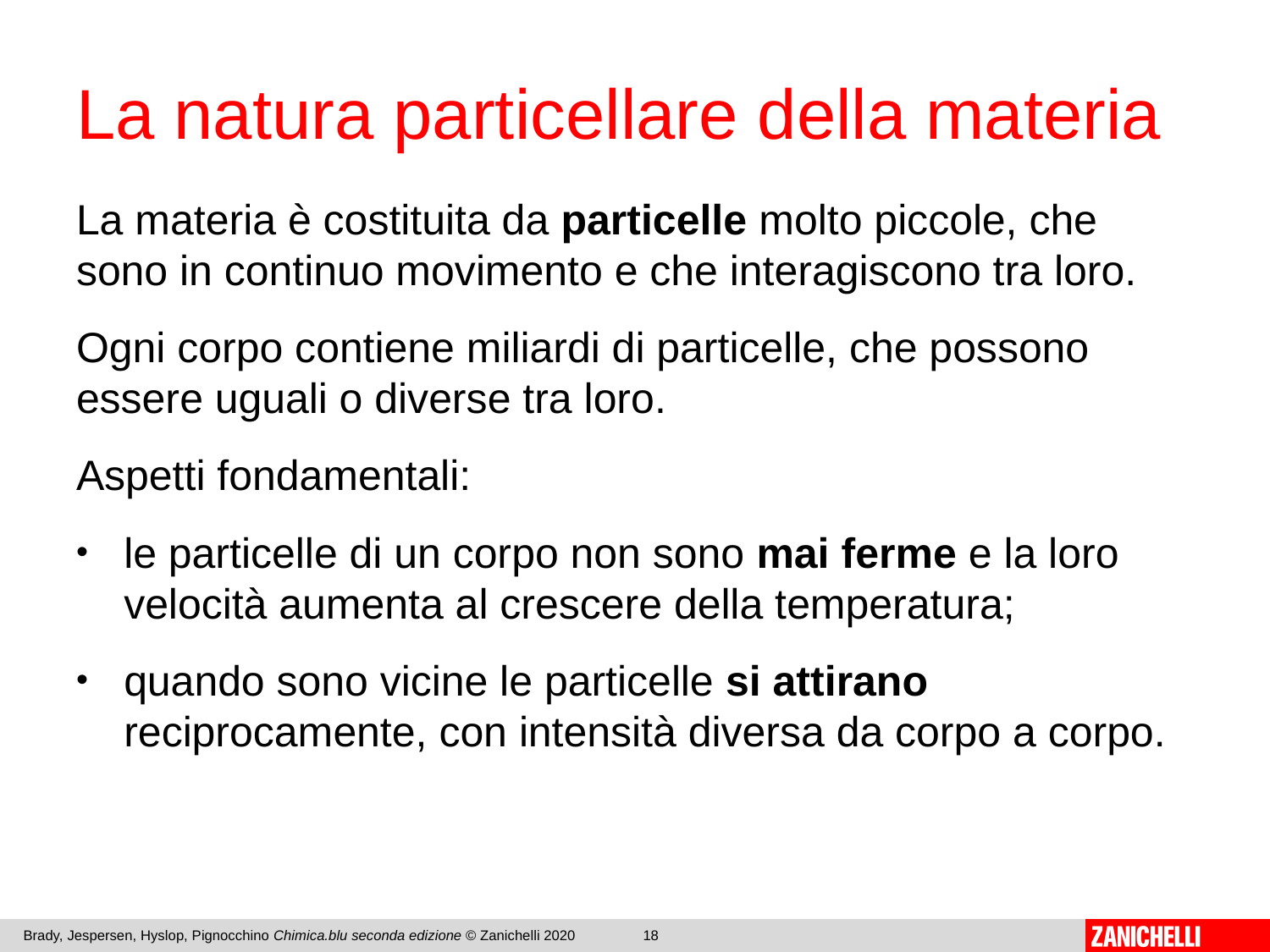

# La natura particellare della materia
La materia è costituita da particelle molto piccole, che sono in continuo movimento e che interagiscono tra loro.
Ogni corpo contiene miliardi di particelle, che possono essere uguali o diverse tra loro.
Aspetti fondamentali:
le particelle di un corpo non sono mai ferme e la loro velocità aumenta al crescere della temperatura;
quando sono vicine le particelle si attirano reciprocamente, con intensità diversa da corpo a corpo.
Brady, Jespersen, Hyslop, Pignocchino Chimica.blu seconda edizione © Zanichelli 2020